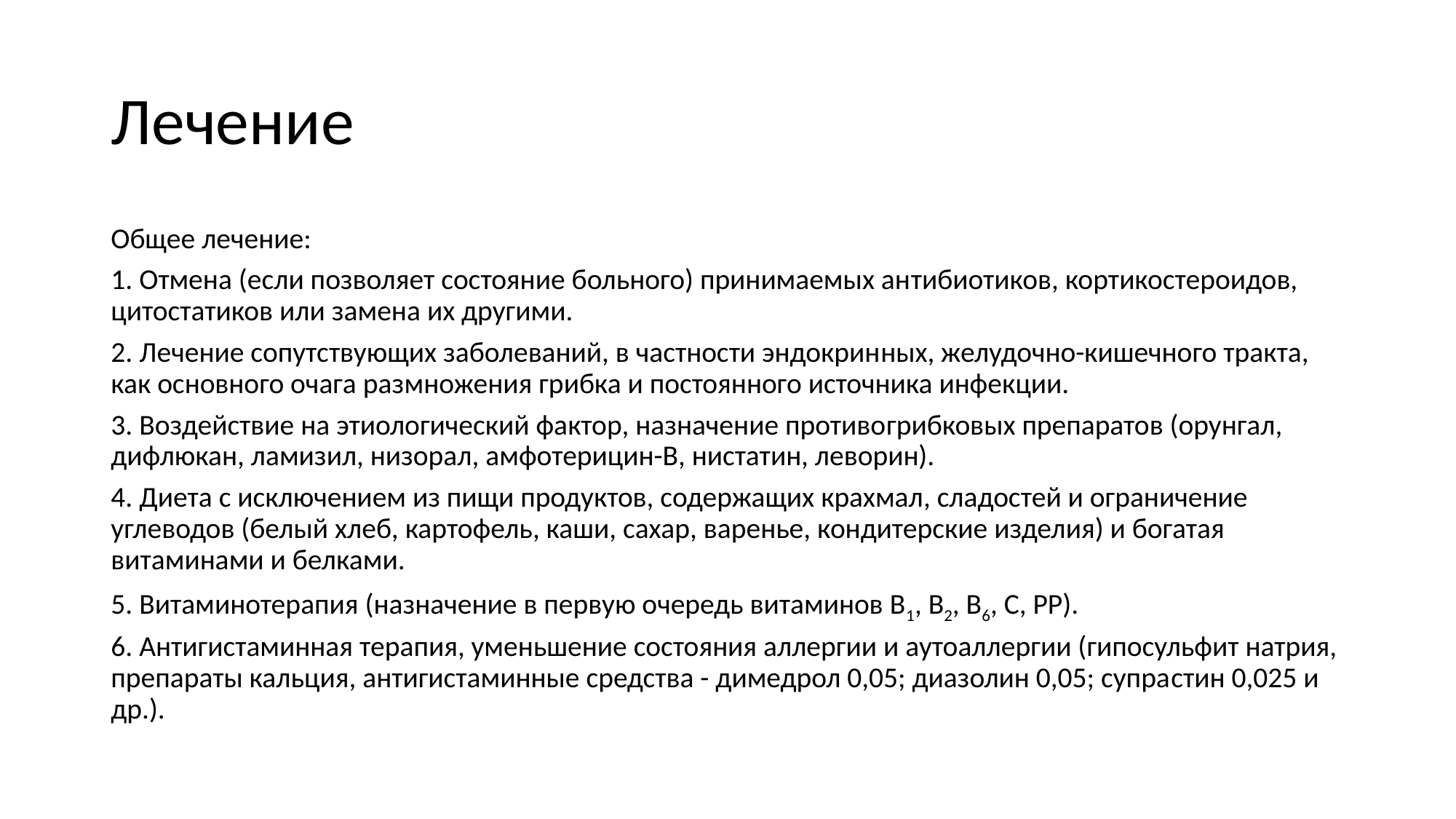

# Лечение
Общее лечение:
1. Отмена (если позволяет состояние больного) принимаемых ан­тибиотиков, кортикостероидов, цитостатиков или замена их другими.
2. Лечение сопутствующих заболеваний, в частности эндокрин­ных, желудочно-кишечного тракта, как основного очага раз­множения грибка и постоянного источника инфекции.
3. Воздействие на этиологический фактор, назначение противо­грибковых препаратов (орунгал, дифлюкан, ламизил, низорал, амфотерицин-В, нистатин, леворин).
4. Диета с исключением из пищи продуктов, содержащих крахмал, сладостей и ограничение углеводов (белый хлеб, картофель, каши, сахар, варенье, кондитерские изделия) и богатая витаминами и белками.
5. Витаминотерапия (назначение в первую очередь витаминов В1, В2, В6, С, РР).
6. Антигистаминная терапия, уменьшение состояния аллергии и аутоаллергии (гипосульфит натрия, препараты кальция, антигистаминные средства - димедрол 0,05; диазолин 0,05; супра­стин 0,025 и др.).